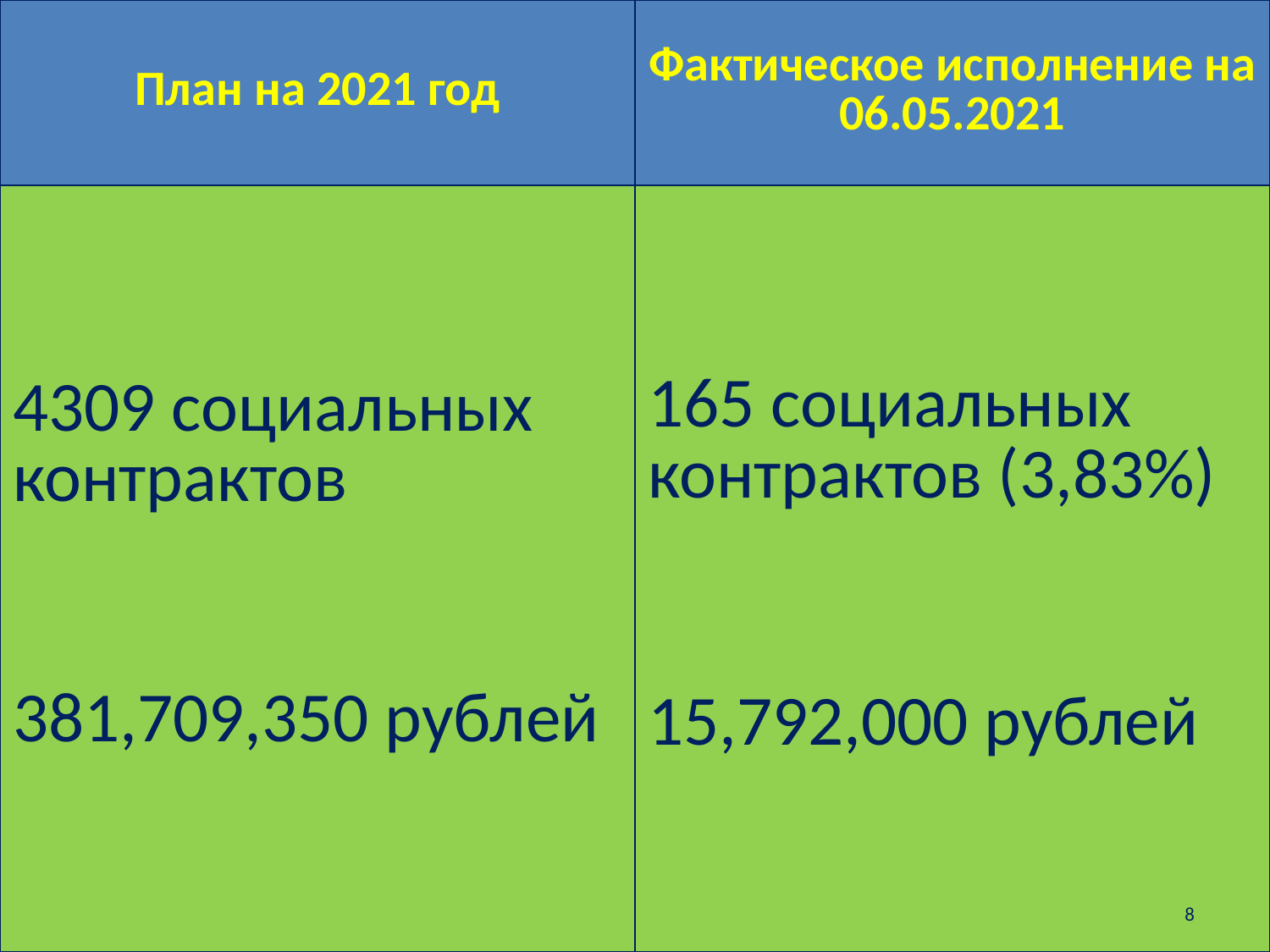

| План на 2021 год | Фактическое исполнение на 06.05.2021 |
| --- | --- |
| 4309 социальных контрактов 381,709,350 рублей | 165 социальных контрактов (3,83%) 15,792,000 рублей |
8